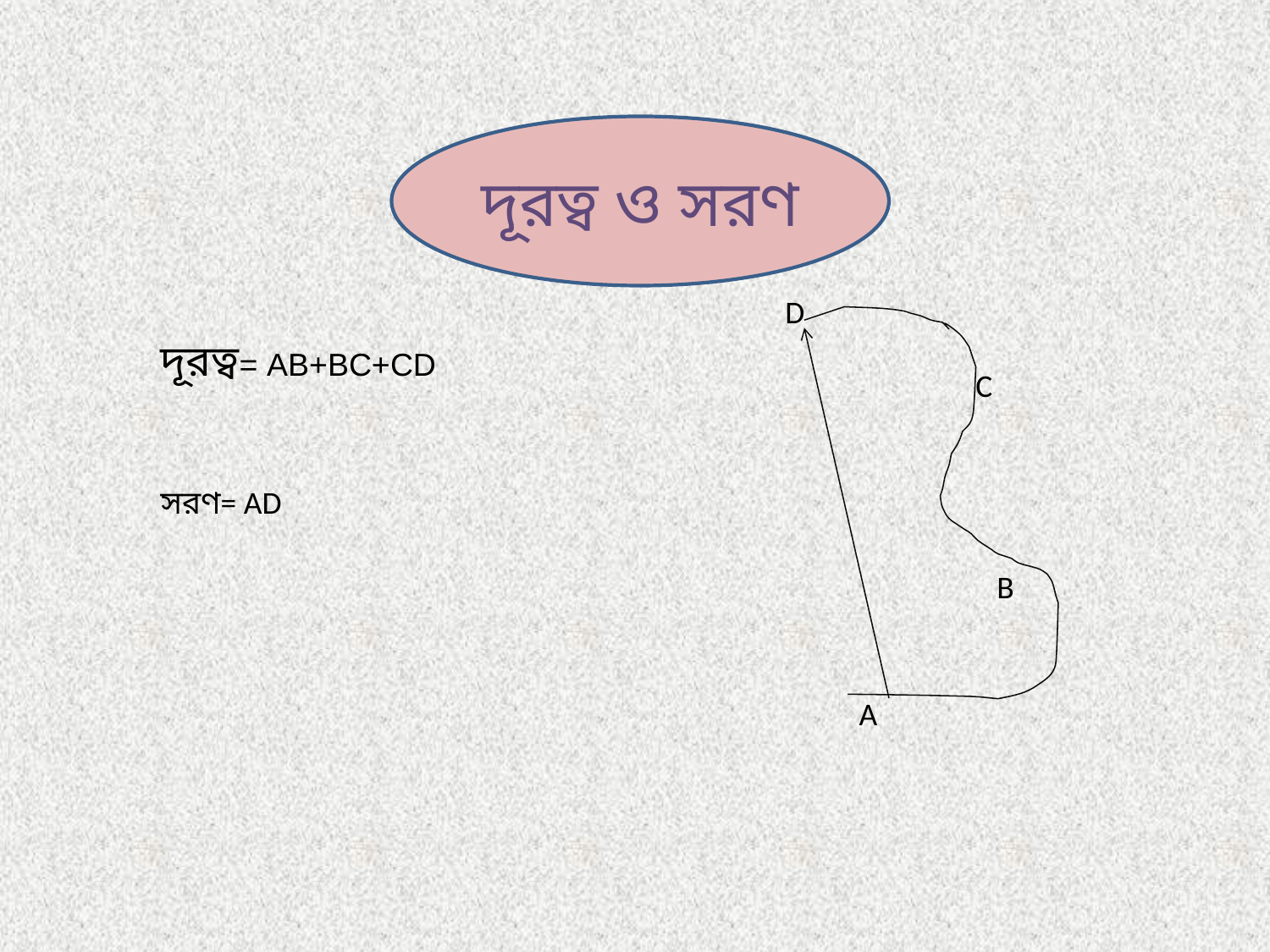

দূরত্ব ও সরণ
D

দূরত্ব= AB+BC+CD
C
সরণ= AD
B
A